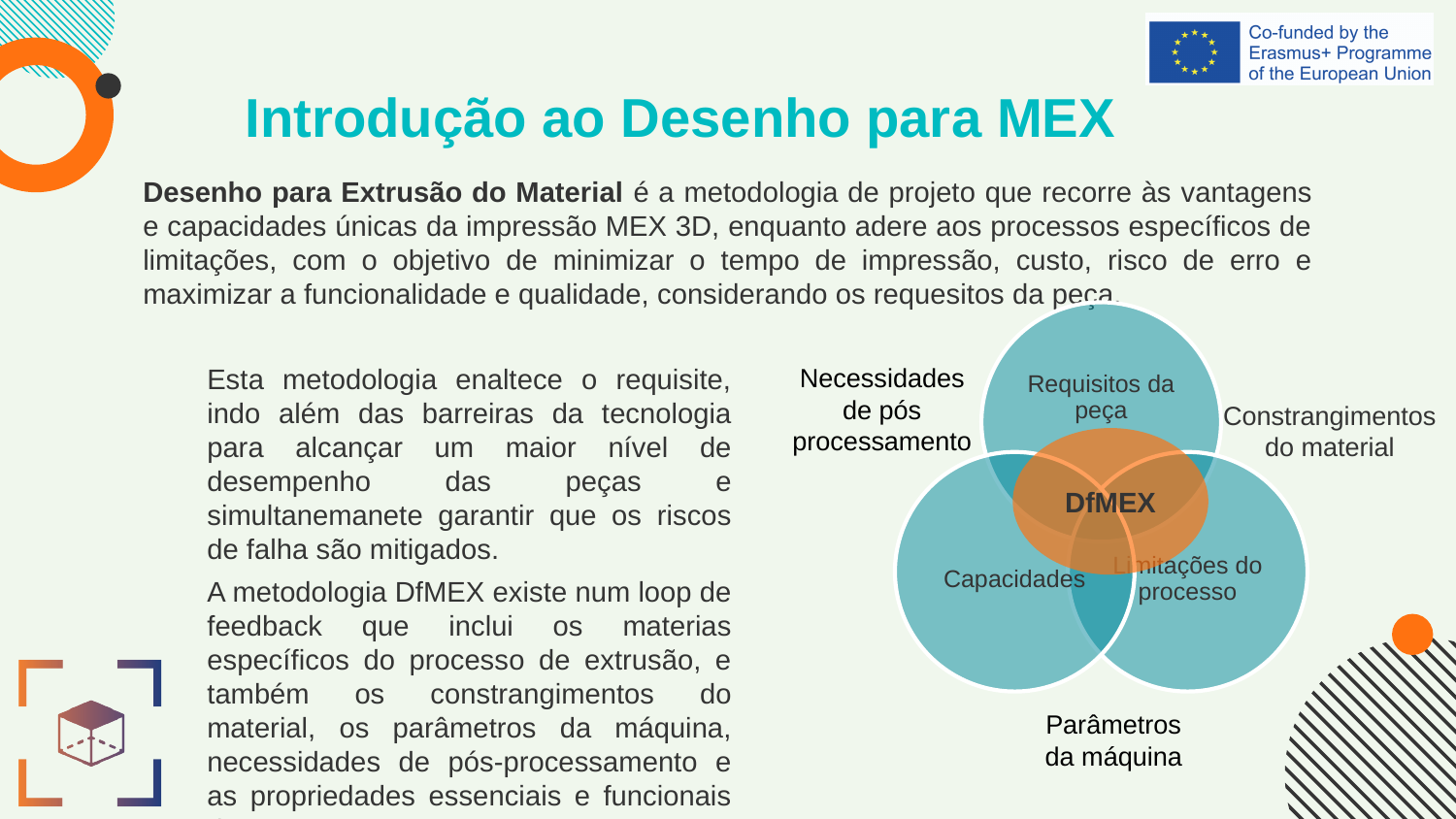

# Introdução ao Desenho para MEX
Desenho para Extrusão do Material é a metodologia de projeto que recorre às vantagens e capacidades únicas da impressão MEX 3D, enquanto adere aos processos específicos de limitações, com o objetivo de minimizar o tempo de impressão, custo, risco de erro e maximizar a funcionalidade e qualidade, considerando os requesitos da peça.
Requisitos da peça
Limitações do processo
Capacidades
Esta metodologia enaltece o requisite, indo além das barreiras da tecnologia para alcançar um maior nível de desempenho das peças e simultanemanete garantir que os riscos de falha são mitigados.
A metodologia DfMEX existe num loop de feedback que inclui os materias específicos do processo de extrusão, e também os constrangimentos do material, os parâmetros da máquina, necessidades de pós-processamento e as propriedades essenciais e funcionais da peça.
Necessidades de pós processamento
Constrangimentos do material
DfMEX
Parâmetros da máquina